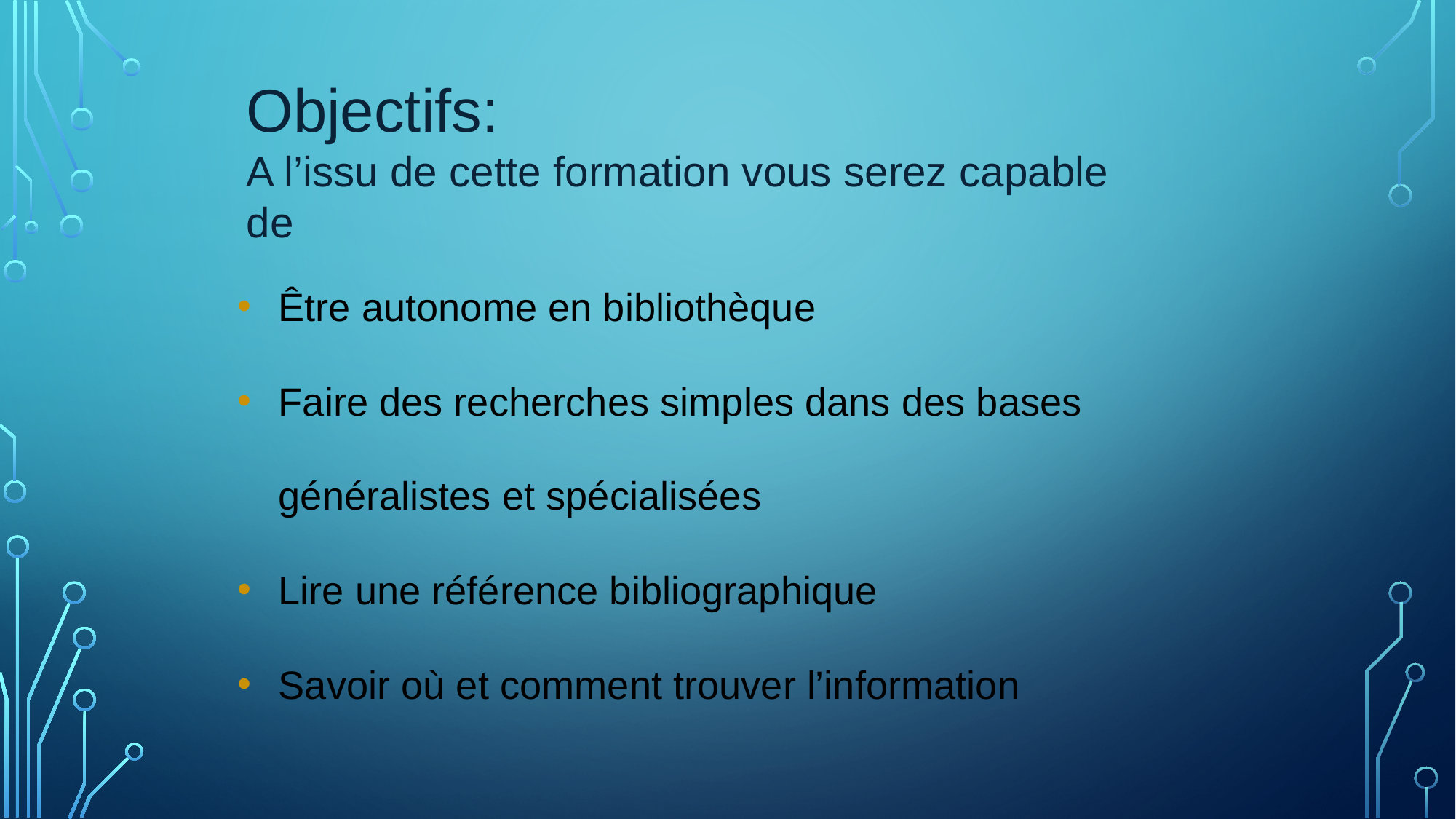

Objectifs:
A l’issu de cette formation vous serez capable de
Être autonome en bibliothèque
Faire des recherches simples dans des bases généralistes et spécialisées
Lire une référence bibliographique
Savoir où et comment trouver l’information